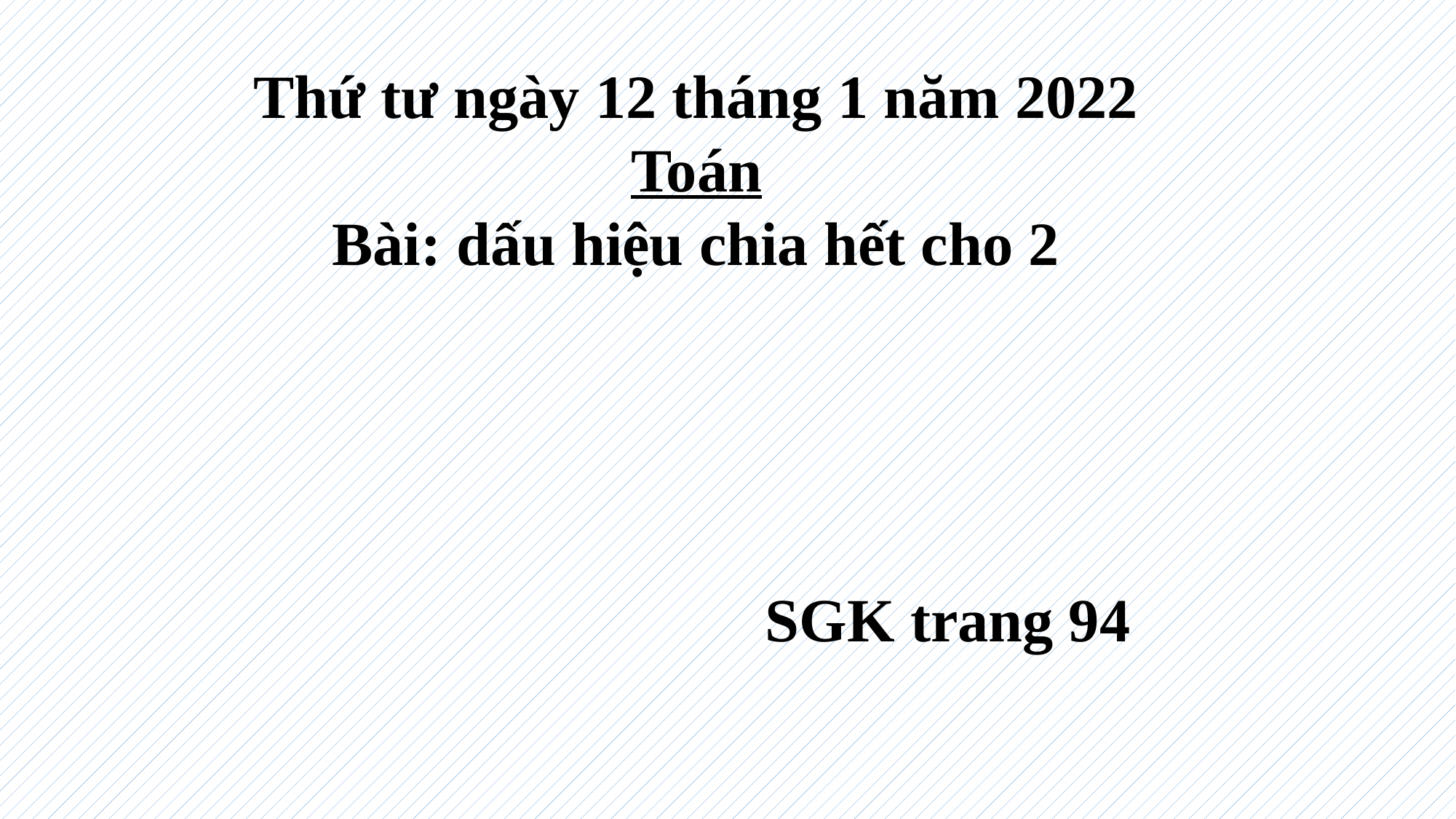

Thứ tư ngày 12 tháng 1 năm 2022
Toán
Bài: dấu hiệu chia hết cho 2

SGK trang 94